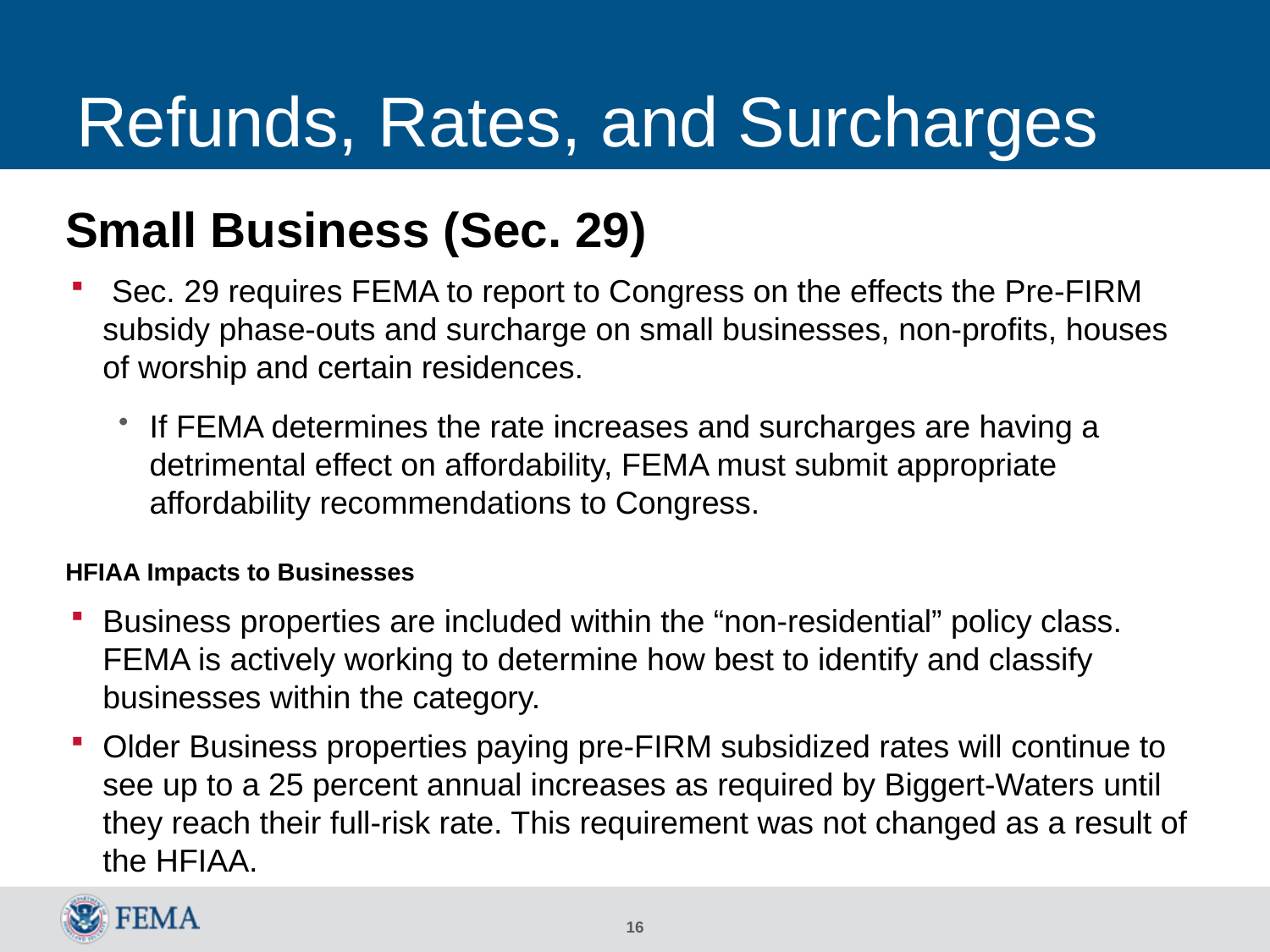

# Refunds, Rates, and Surcharges
Small Business (Sec. 29)
 Sec. 29 requires FEMA to report to Congress on the effects the Pre-FIRM subsidy phase-outs and surcharge on small businesses, non-profits, houses of worship and certain residences.
If FEMA determines the rate increases and surcharges are having a detrimental effect on affordability, FEMA must submit appropriate affordability recommendations to Congress.

Business properties are included within the “non-residential” policy class. FEMA is actively working to determine how best to identify and classify businesses within the category.
Older Business properties paying pre-FIRM subsidized rates will continue to see up to a 25 percent annual increases as required by Biggert-Waters until they reach their full-risk rate. This requirement was not changed as a result of the HFIAA.
HFIAA Impacts to Businesses